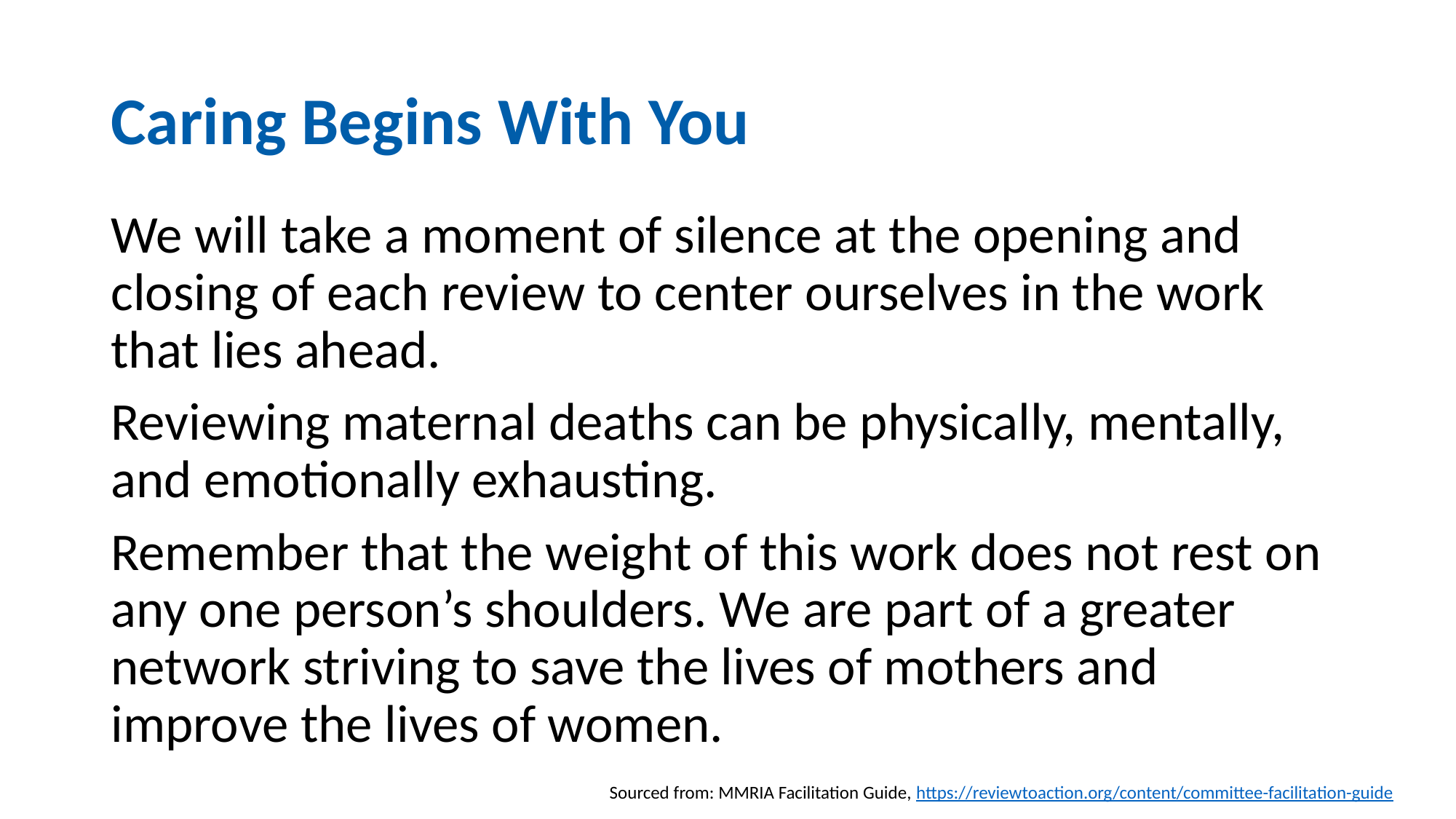

# Caring Begins With You
We will take a moment of silence at the opening and closing of each review to center ourselves in the work that lies ahead.
Reviewing maternal deaths can be physically, mentally, and emotionally exhausting.
Remember that the weight of this work does not rest on any one person’s shoulders. We are part of a greater network striving to save the lives of mothers and improve the lives of women.
Sourced from: MMRIA Facilitation Guide, https://reviewtoaction.org/content/committee-facilitation-guide